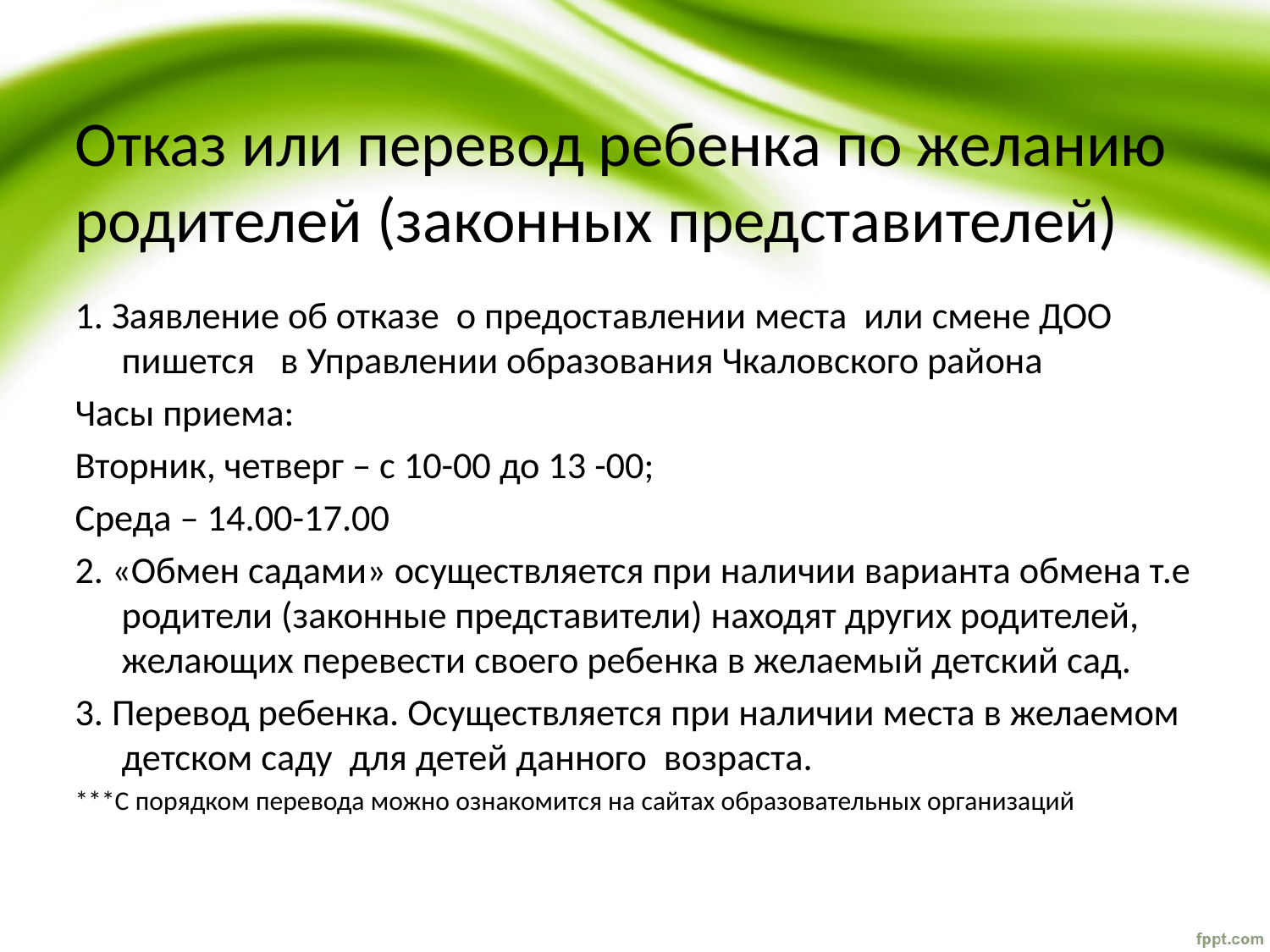

# Отказ или перевод ребенка по желанию родителей (законных представителей)
1. Заявление об отказе  о предоставлении места  или смене ДОО пишется   в Управлении образования Чкаловского района
Часы приема:
Вторник, четверг – с 10-00 до 13 -00;
Среда – 14.00-17.00
2. «Обмен садами» осуществляется при наличии варианта обмена т.е родители (законные представители) находят других родителей, желающих перевести своего ребенка в желаемый детский сад.
3. Перевод ребенка. Осуществляется при наличии места в желаемом детском саду  для детей данного  возраста.
***С порядком перевода можно ознакомится на сайтах образовательных организаций